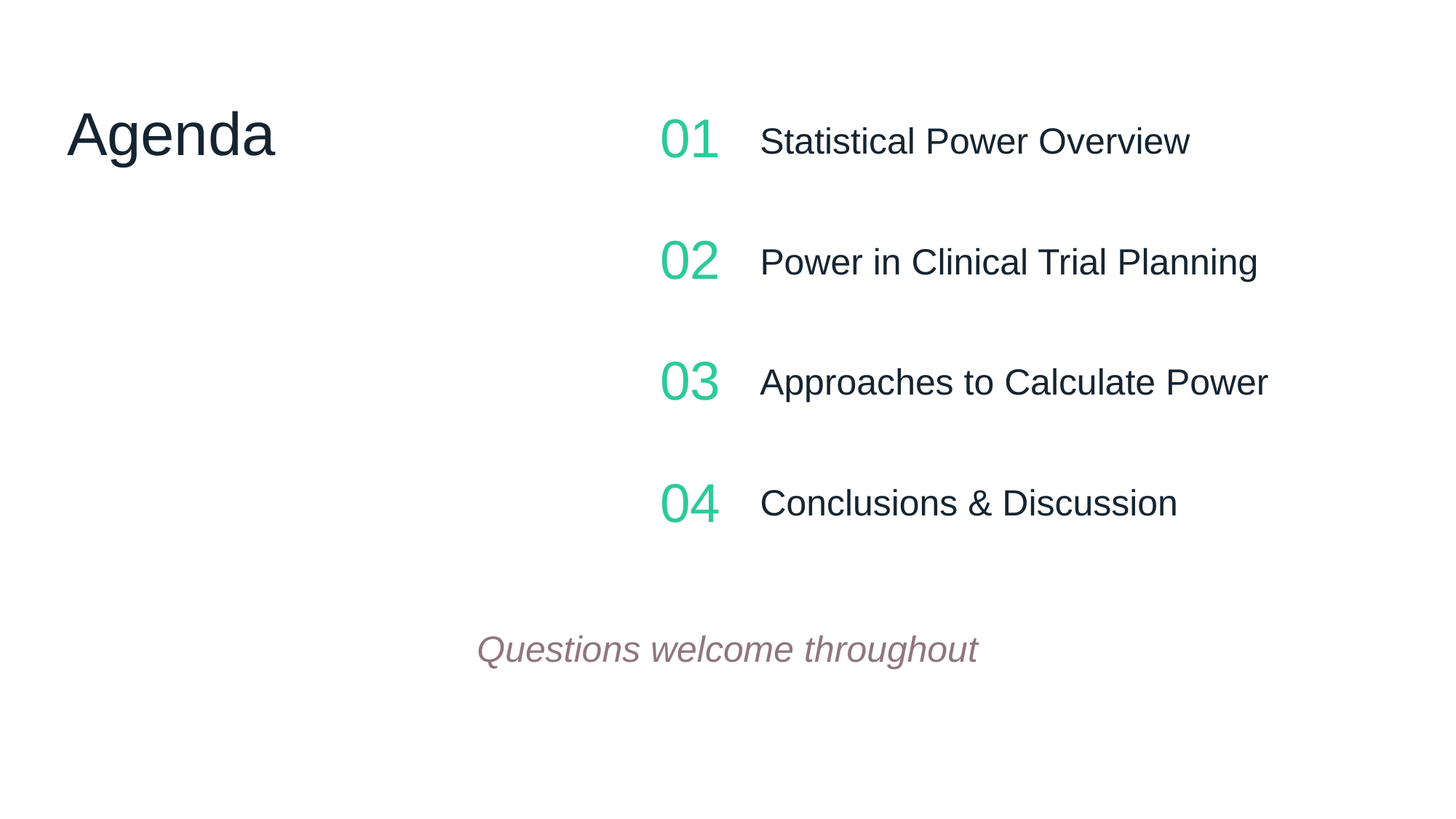

Agenda
01
Statistical Power Overview
02
Power in Clinical Trial Planning
03
Approaches to Calculate Power
04
Conclusions & Discussion
Questions welcome throughout